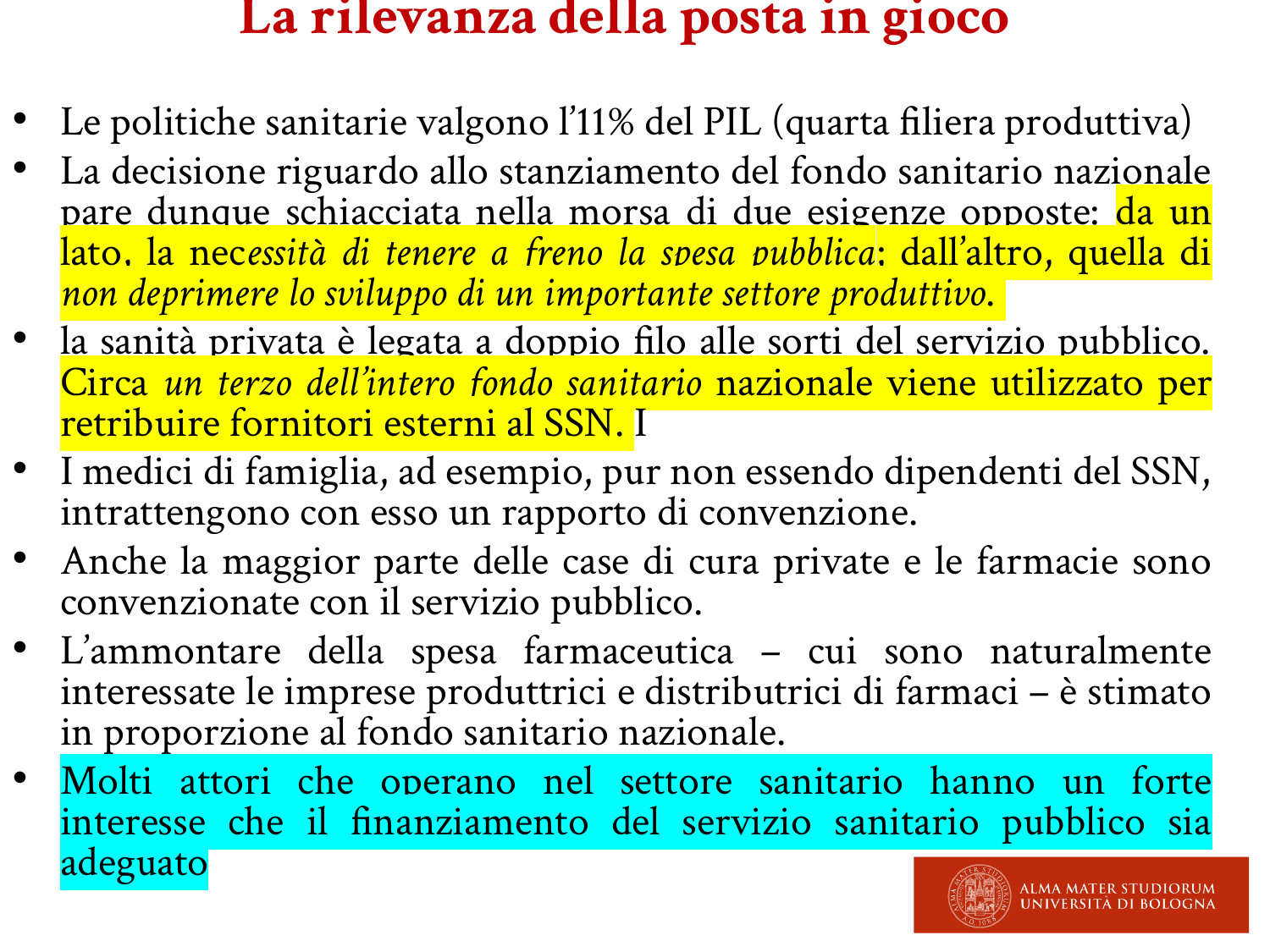

La rilevanza della posta in gioco
Le politiche sanitarie valgono l’11% del PIL (quarta filiera produttiva)
La decisione riguardo allo stanziamento del fondo sanitario nazionale pare dunque schiacciata nella morsa di due esigenze opposte: da un lato, la necessità di tenere a freno la spesa pubblica; dall’altro, quella di non deprimere lo sviluppo di un importante settore produttivo.
la sanità privata è legata a doppio filo alle sorti del servizio pubblico. Circa un terzo dell’intero fondo sanitario nazionale viene utilizzato per retribuire fornitori esterni al SSN. I
I medici di famiglia, ad esempio, pur non essendo dipendenti del SSN, intrattengono con esso un rapporto di convenzione.
Anche la maggior parte delle case di cura private e le farmacie sono convenzionate con il servizio pubblico.
L’ammontare della spesa farmaceutica – cui sono naturalmente interessate le imprese produttrici e distributrici di farmaci – è stimato in proporzione al fondo sanitario nazionale.
Molti attori che operano nel settore sanitario hanno un forte interesse che il finanziamento del servizio sanitario pubblico sia adeguato